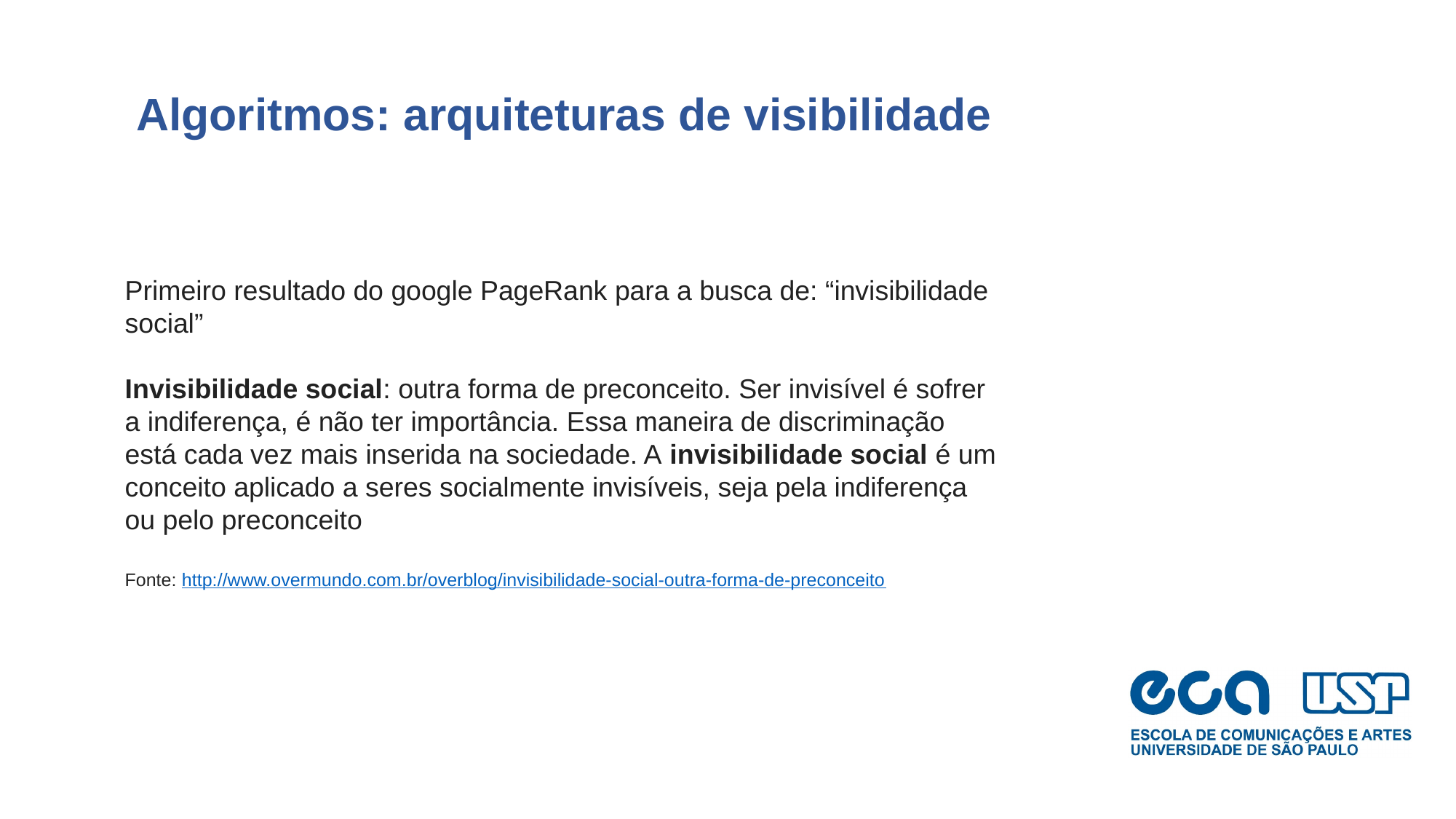

Algoritmos: arquiteturas de visibilidade
Primeiro resultado do google PageRank para a busca de: “invisibilidade social”

Invisibilidade social: outra forma de preconceito. Ser invisível é sofrer a indiferença, é não ter importância. Essa maneira de discriminação está cada vez mais inserida na sociedade. A invisibilidade social é um conceito aplicado a seres socialmente invisíveis, seja pela indiferença ou pelo preconceito

Fonte: http://www.overmundo.com.br/overblog/invisibilidade-social-outra-forma-de-preconceito